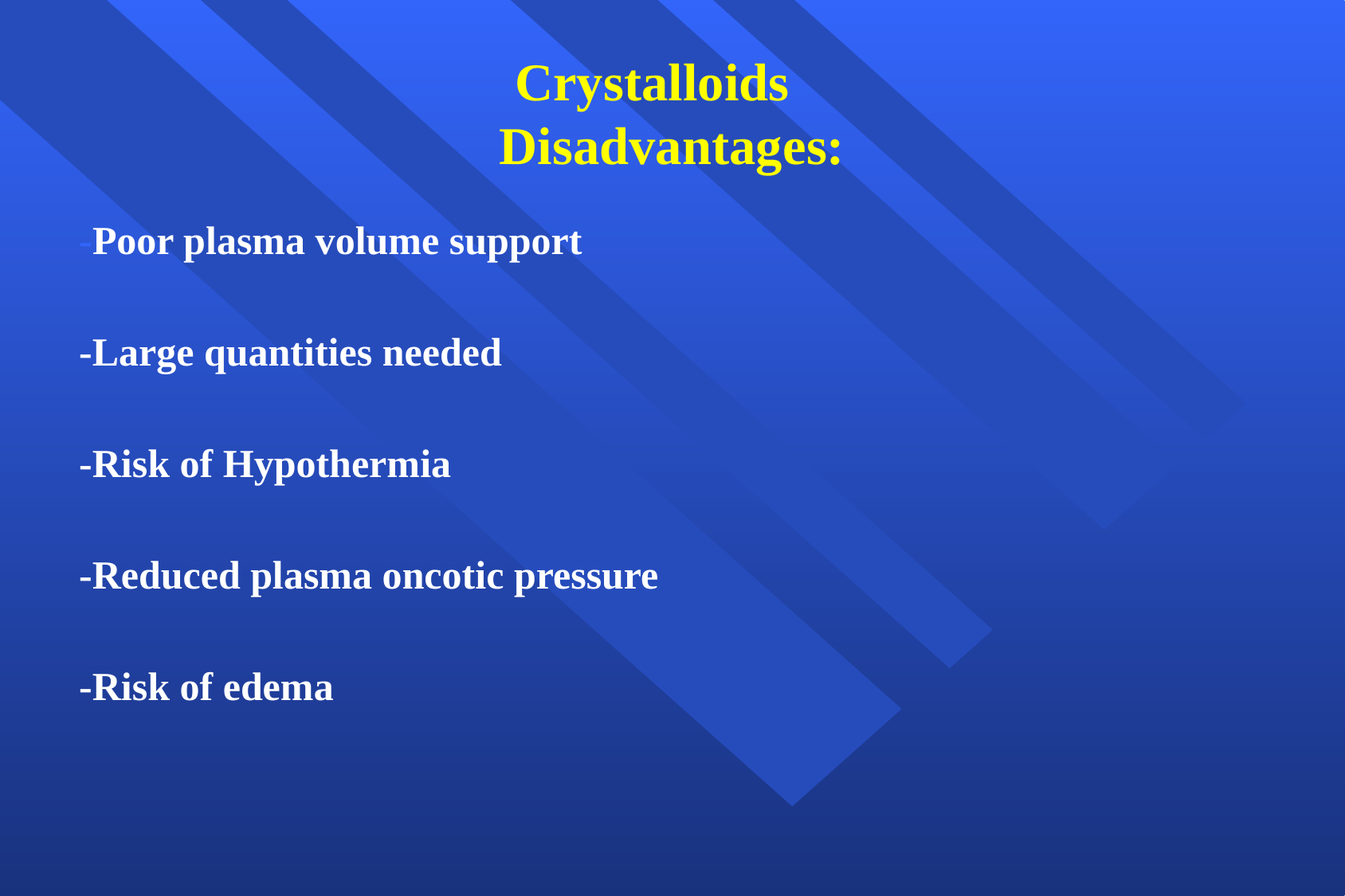

# Crystalloids Disadvantages:
-Poor plasma volume support

-Large quantities needed

-Risk of Hypothermia

-Reduced plasma oncotic pressure

-Risk of edema